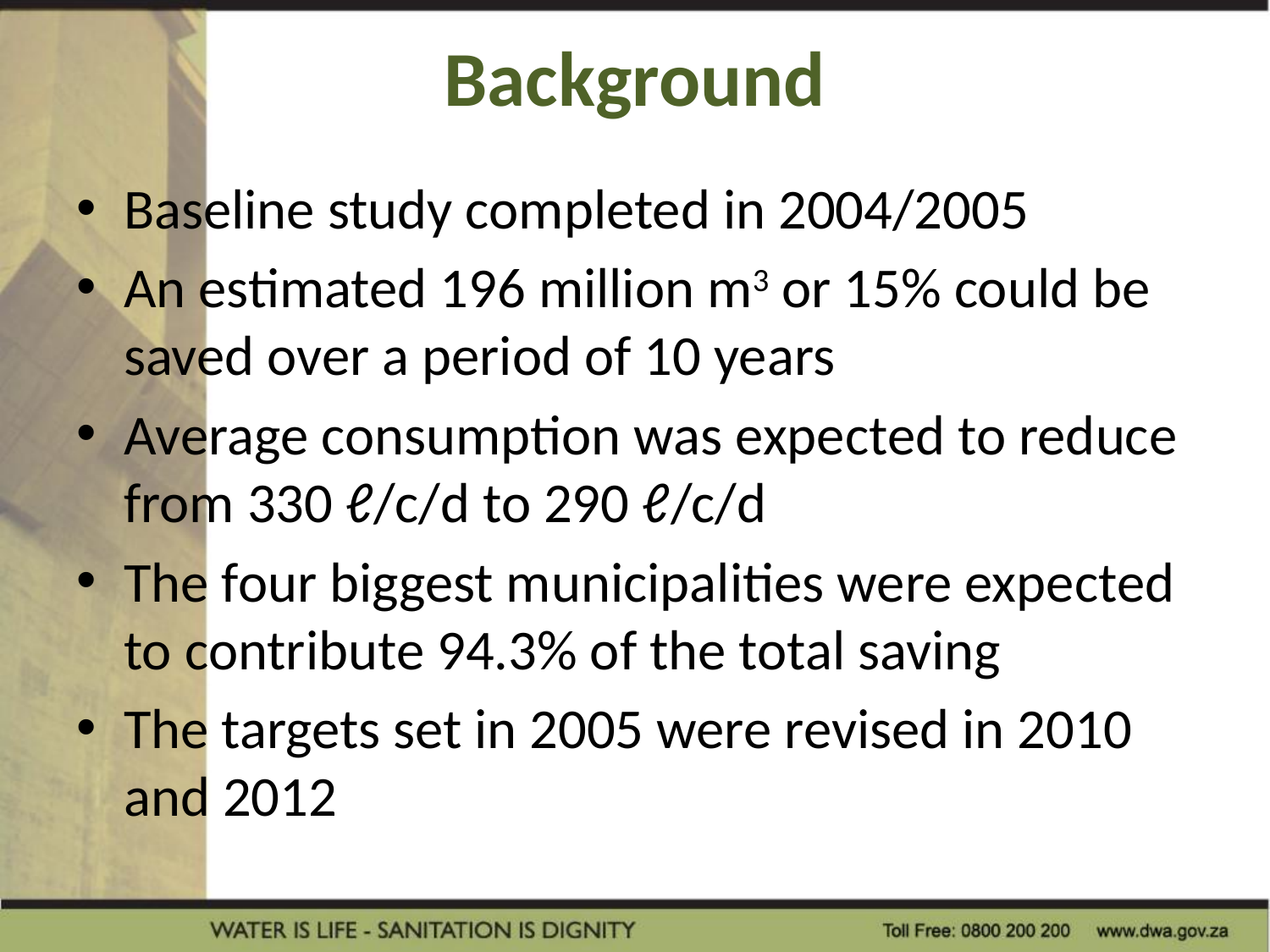

# Background
Baseline study completed in 2004/2005
An estimated 196 million m3 or 15% could be saved over a period of 10 years
Average consumption was expected to reduce from 330 ℓ/c/d to 290 ℓ/c/d
The four biggest municipalities were expected to contribute 94.3% of the total saving
The targets set in 2005 were revised in 2010 and 2012